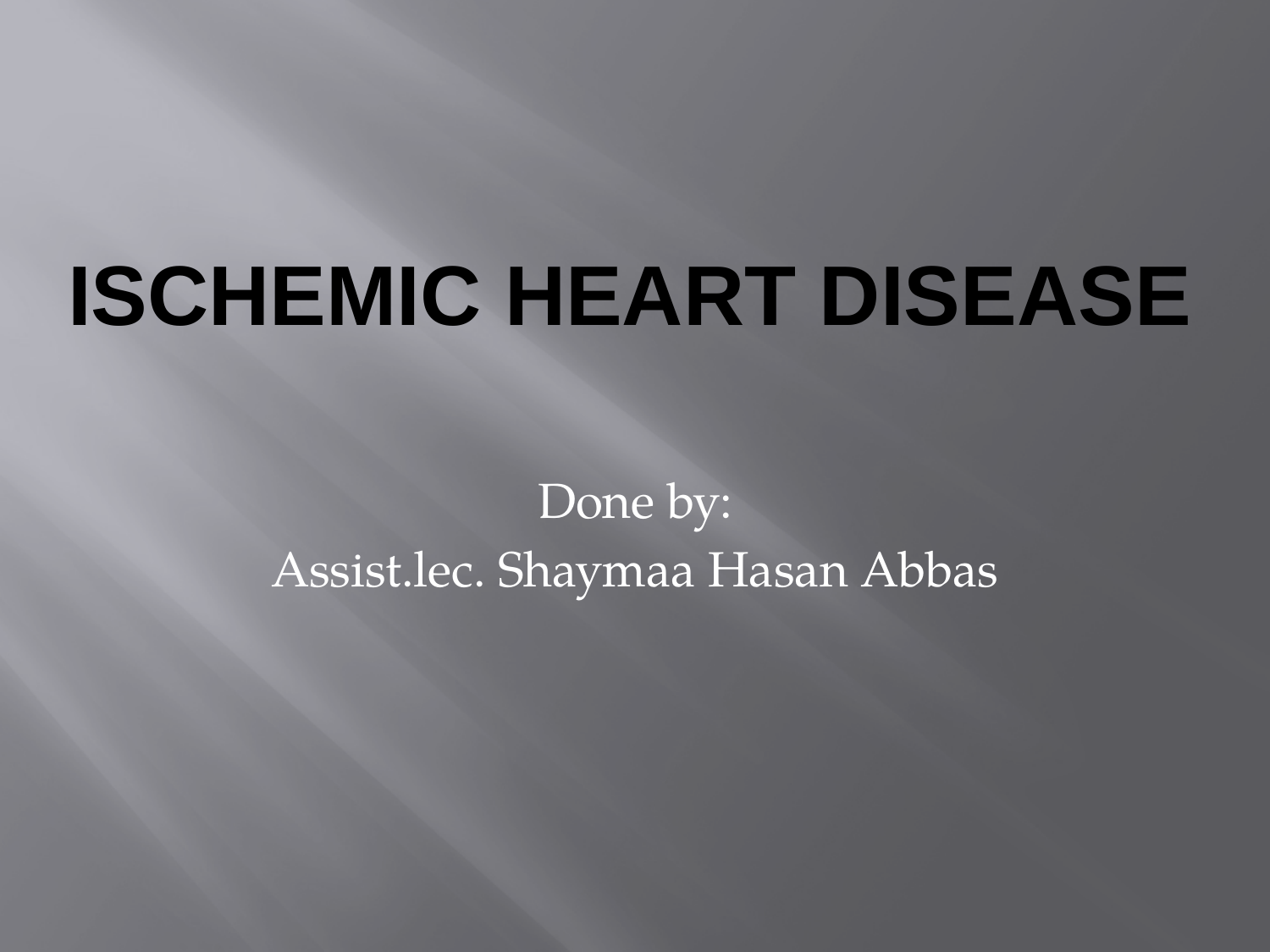

# Ischemic Heart Disease
Done by:
Assist.lec. Shaymaa Hasan Abbas